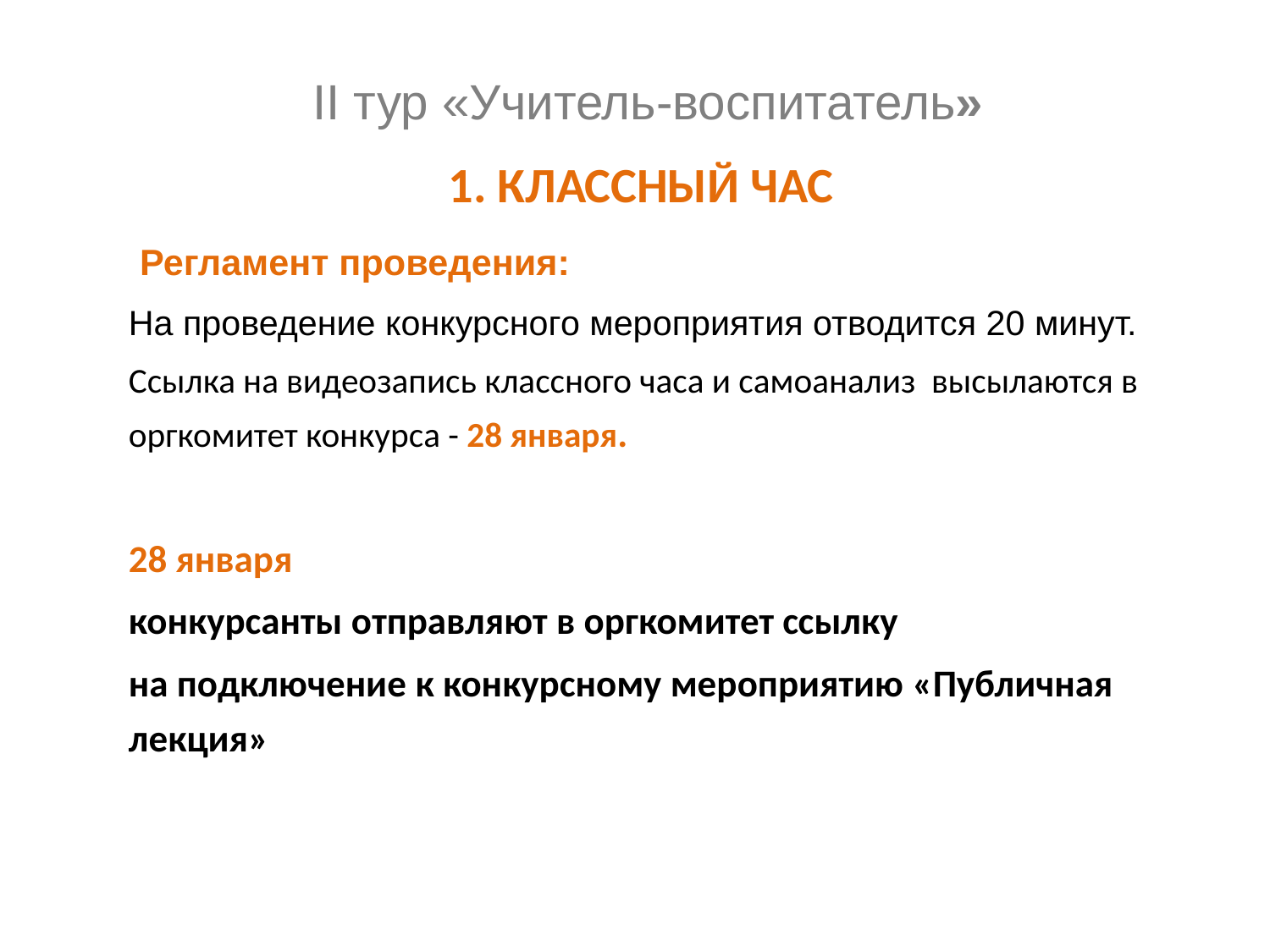

# II тур «Учитель-воспитатель»
1. КЛАССНЫЙ ЧАС
 Регламент проведения:
На проведение конкурсного мероприятия отводится 20 минут.
Ссылка на видеозапись классного часа и самоанализ  высылаются в оргкомитет конкурса - 28 января.

28 января
конкурсанты отправляют в оргкомитет ссылку
на подключение к конкурсному мероприятию «Публичная лекция»